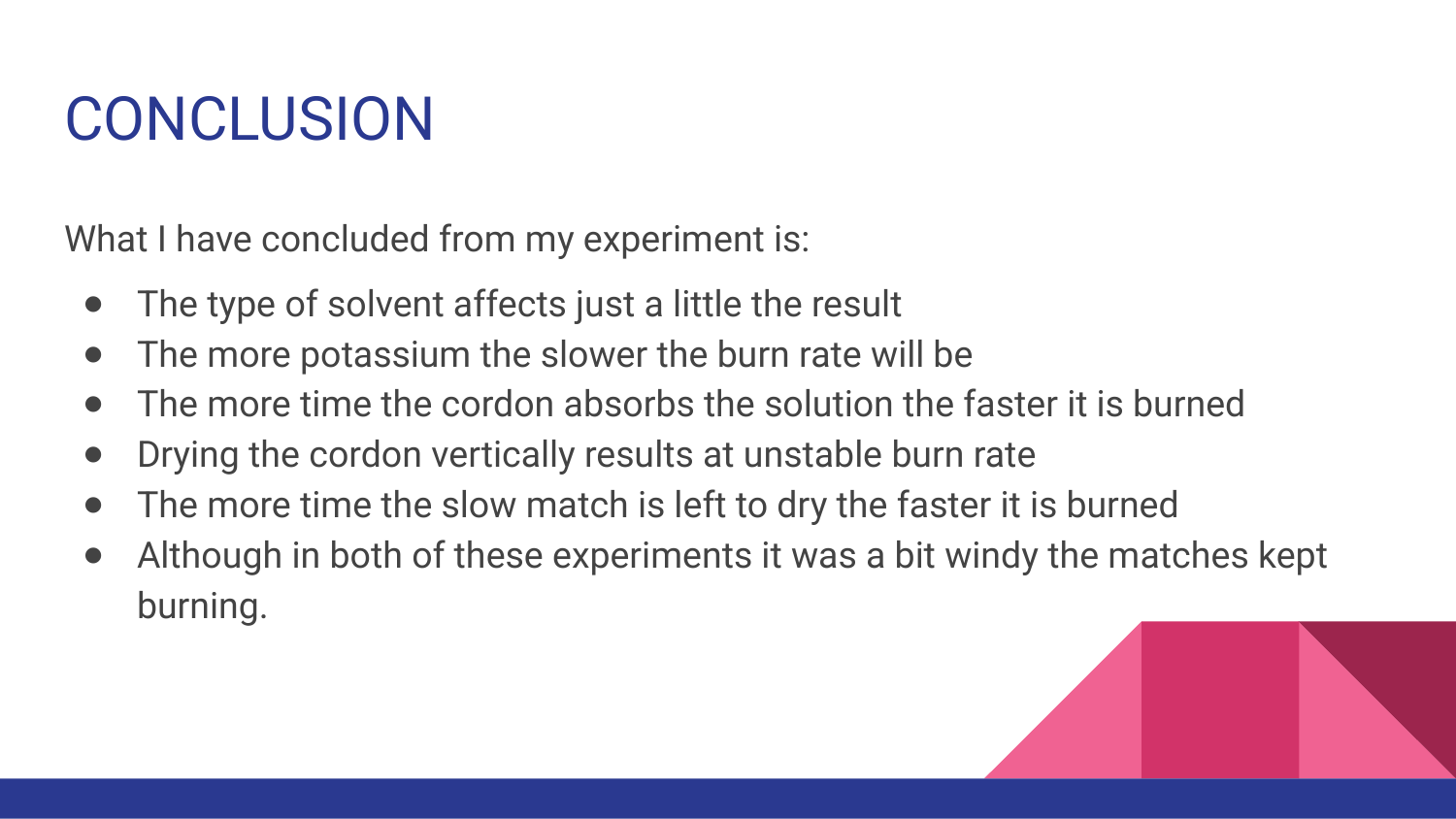

# CONCLUSION
What I have concluded from my experiment is:
The type of solvent affects just a little the result
The more potassium the slower the burn rate will be
The more time the cordon absorbs the solution the faster it is burned
Drying the cordon vertically results at unstable burn rate
The more time the slow match is left to dry the faster it is burned
Although in both of these experiments it was a bit windy the matches kept burning.